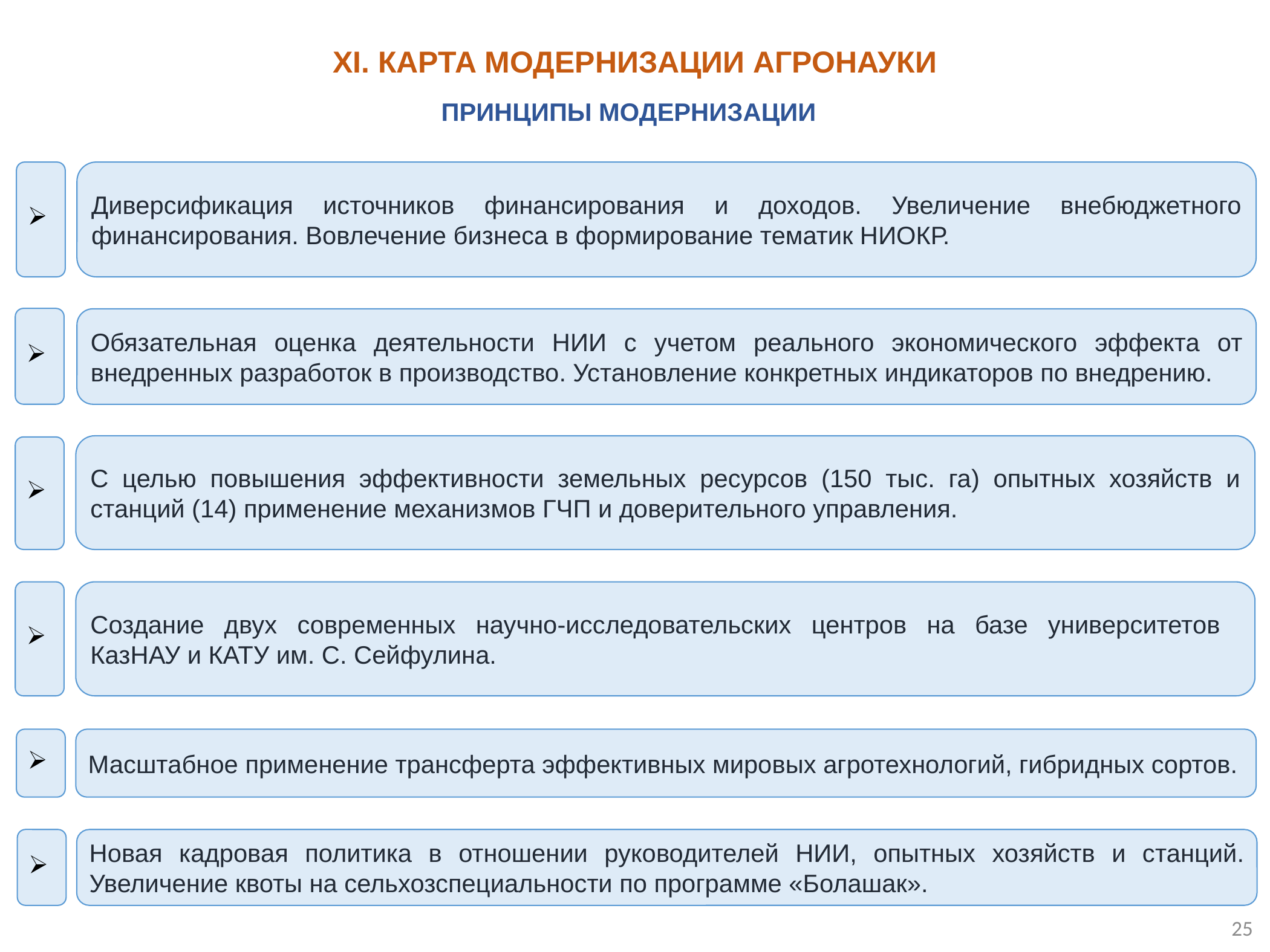

ХI. КАРТА МОДЕРНИЗАЦИИ АГРОНАУКИ
ПРИНЦИПЫ МОДЕРНИЗАЦИИ

Диверсификация источников финансирования и доходов. Увеличение внебюджетного финансирования. Вовлечение бизнеса в формирование тематик НИОКР.

Обязательная оценка деятельности НИИ с учетом реального экономического эффекта от внедренных разработок в производство. Установление конкретных индикаторов по внедрению.
С целью повышения эффективности земельных ресурсов (150 тыс. га) опытных хозяйств и станций (14) применение механизмов ГЧП и доверительного управления.

Создание двух современных научно-исследовательских центров на базе университетов
КазНАУ и КАТУ им. С. Сейфулина.

Масштабное применение трансферта эффективных мировых агротехнологий, гибридных сортов.

Новая кадровая политика в отношении руководителей НИИ, опытных хозяйств и станций. Увеличение квоты на сельхозспециальности по программе «Болашак».
25